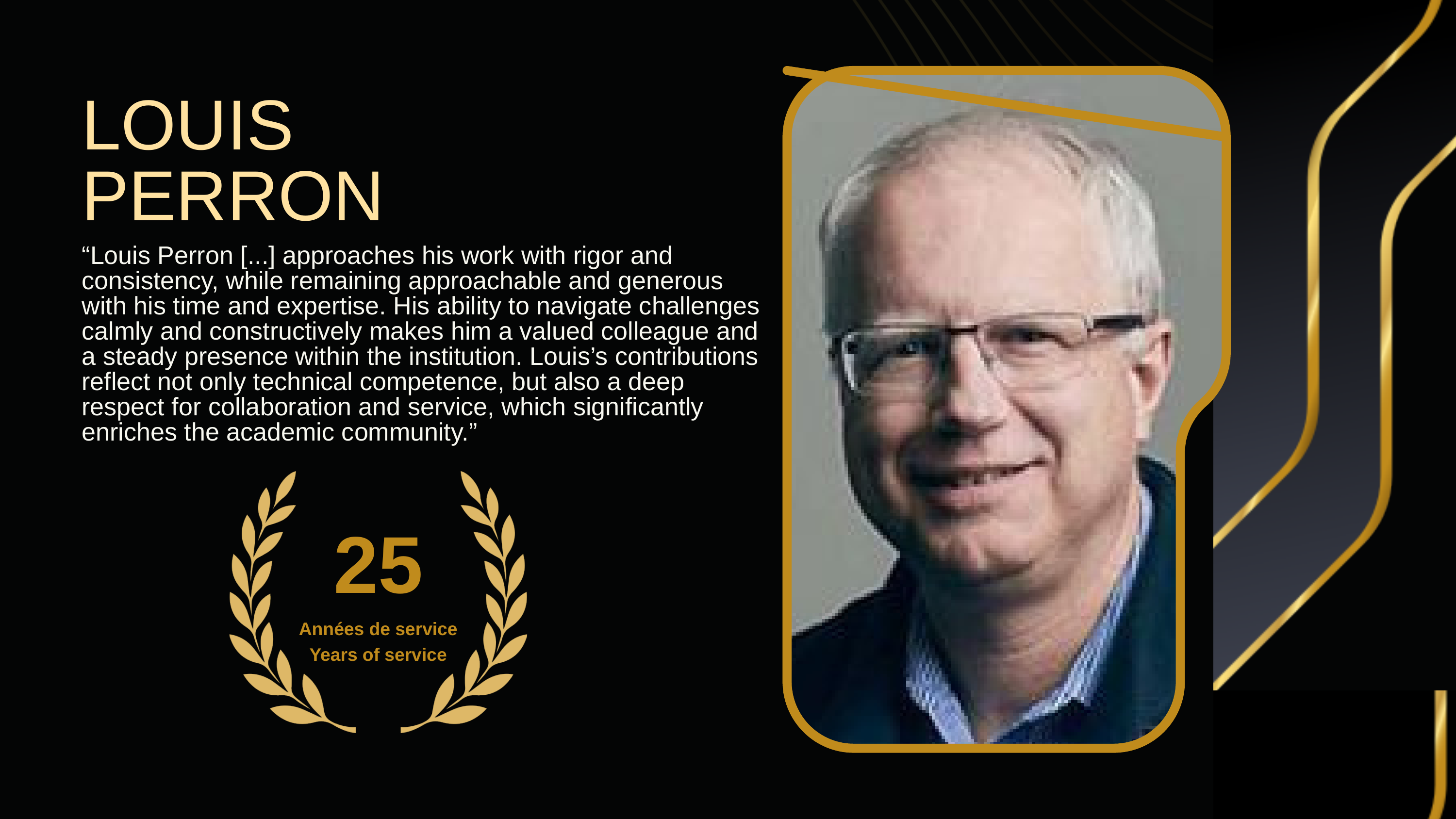

LOUIS
PERRON
“Louis Perron [...] approaches his work with rigor and consistency, while remaining approachable and generous with his time and expertise. His ability to navigate challenges calmly and constructively makes him a valued colleague and a steady presence within the institution. Louis’s contributions reflect not only technical competence, but also a deep respect for collaboration and service, which significantly enriches the academic community.”

25
Années de service
Years of service